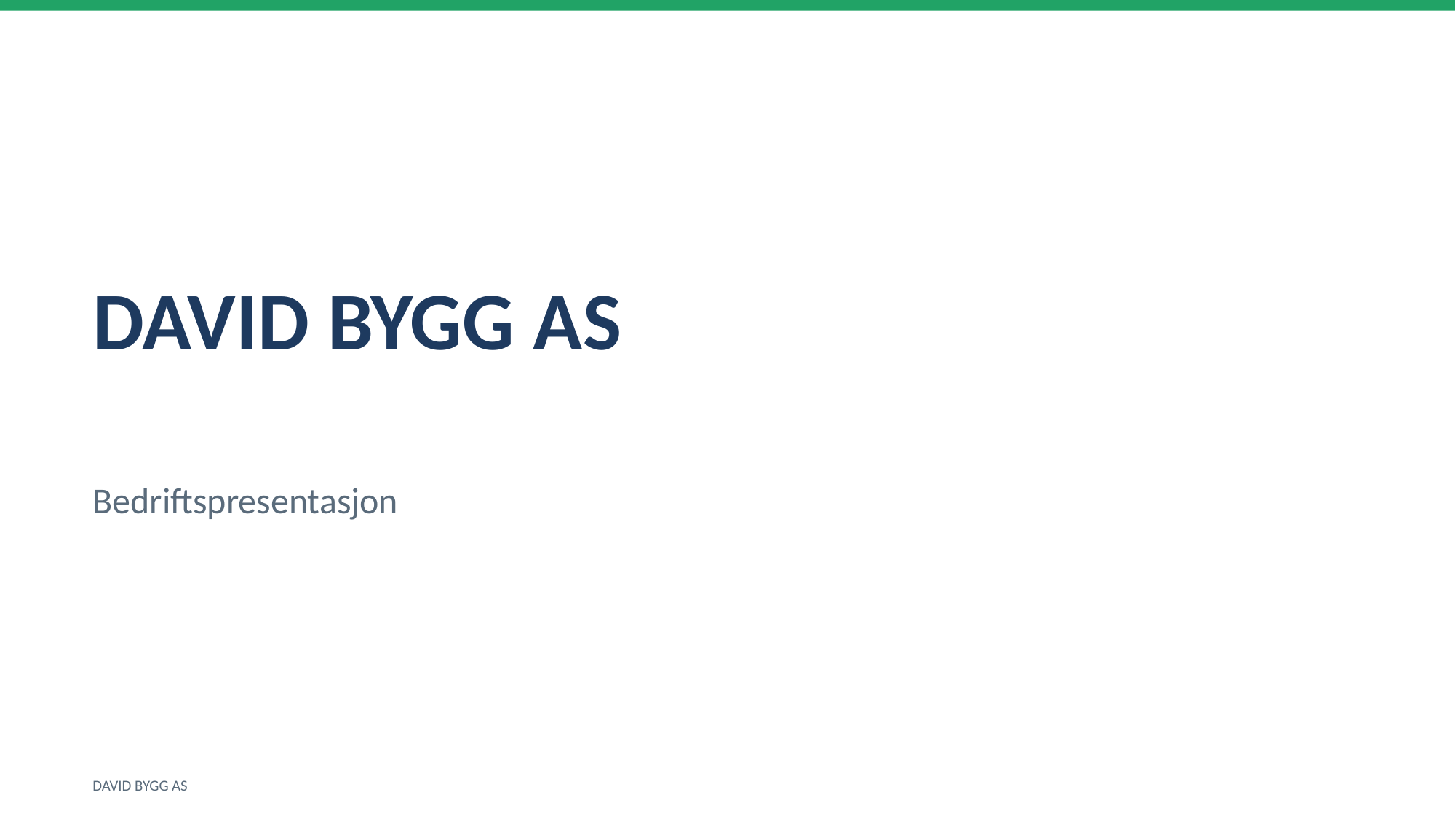

DAVID BYGG AS
Bedriftspresentasjon
DAVID BYGG AS